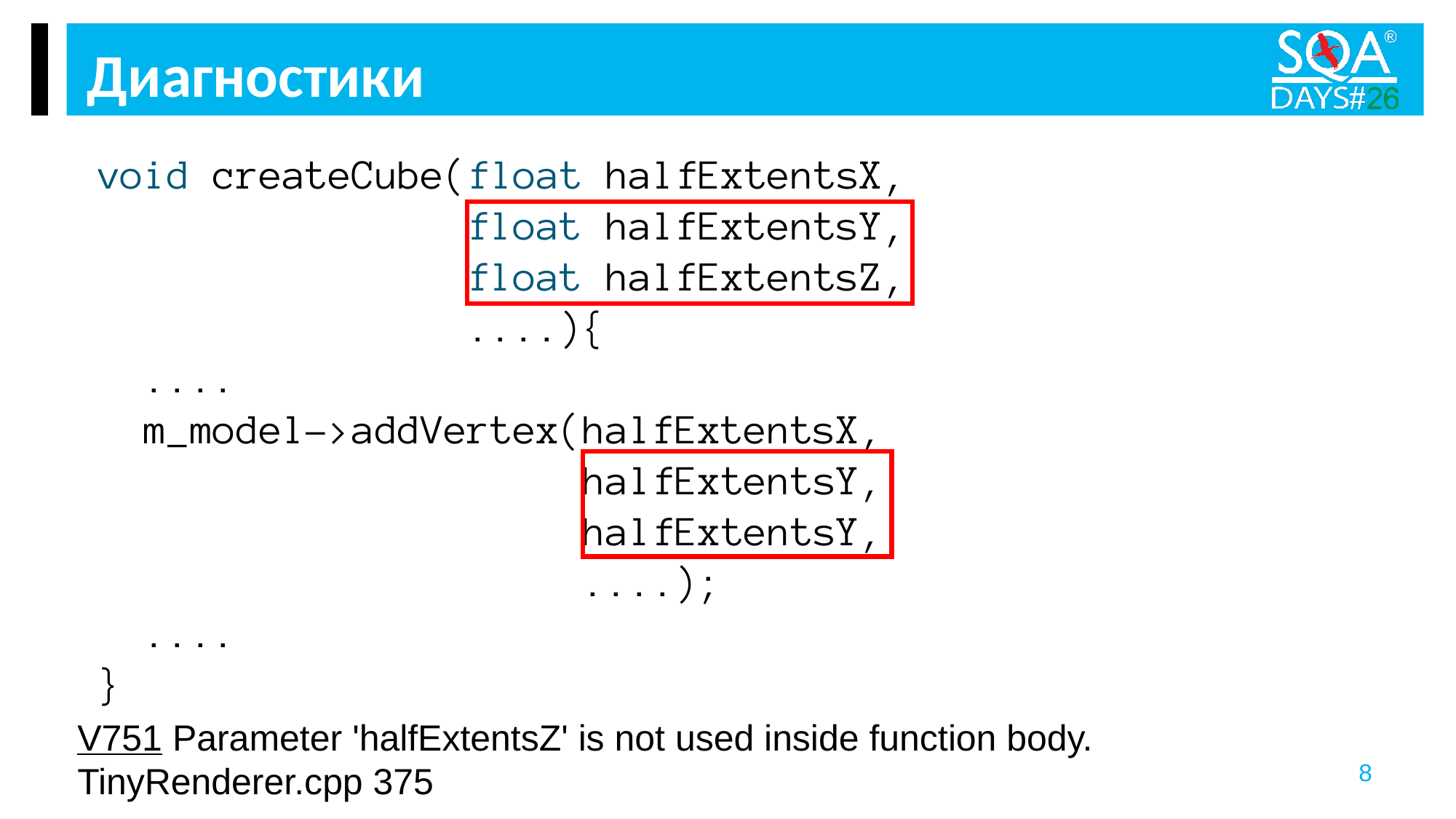

Диагностики
void createCube(float halfExtentsX,
                float halfExtentsY,
                float halfExtentsZ,
                ....){
  ....
  m_model->addVertex(halfExtentsX,
                     halfExtentsY,
                     halfExtentsY,
                     ....);
  ....
}

V751 Parameter 'halfExtentsZ' is not used inside function body. TinyRenderer.cpp 375
8